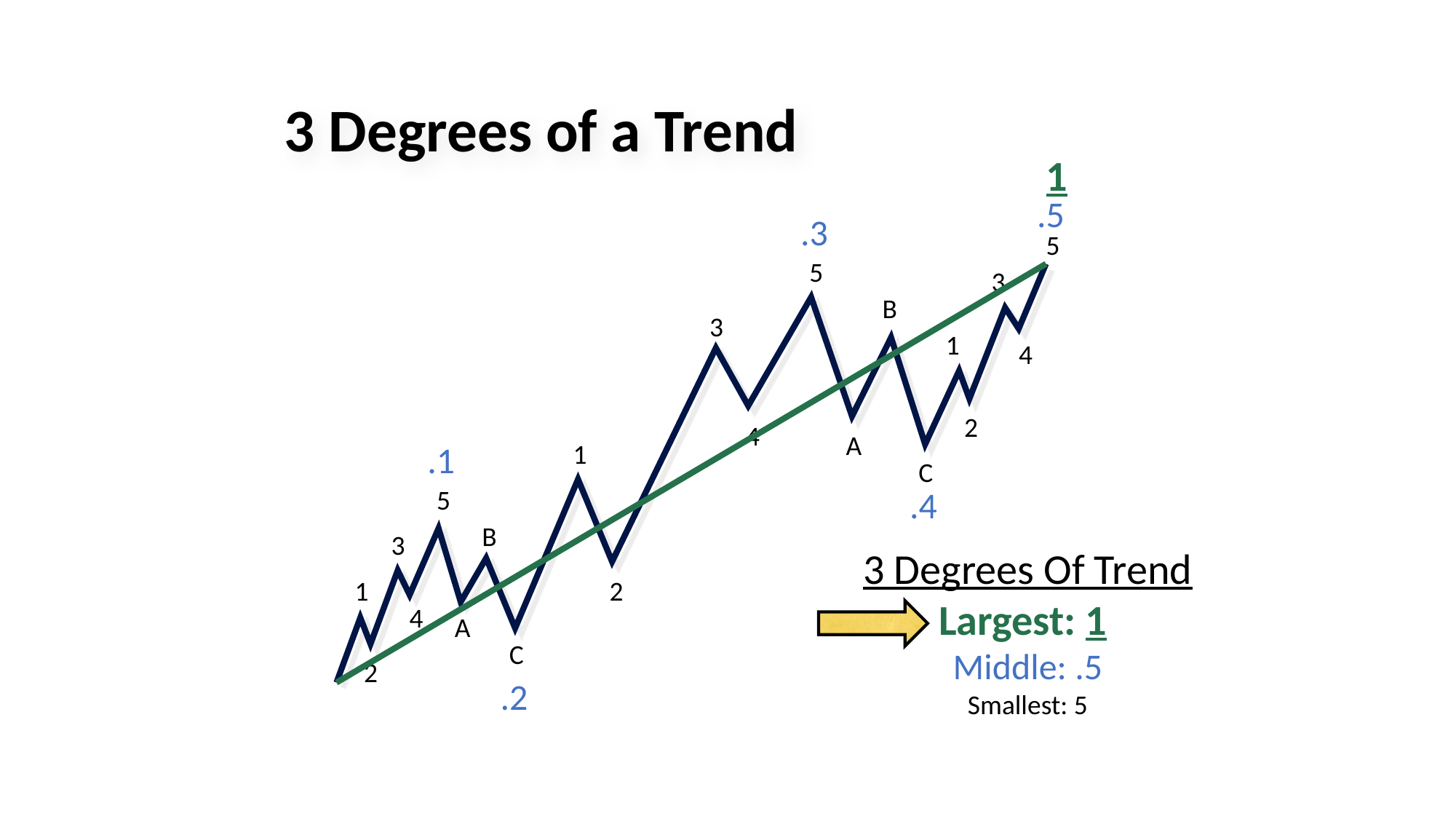

3 Degrees of a Trend
1
.5
.3
5
5

3
B
3
1
4
2
4
A
.1
1
C
.4
5
B
3
3 Degrees Of Trend
Largest: 1
Middle: .5
Smallest: 5
1
2

4
A
C
2
.2